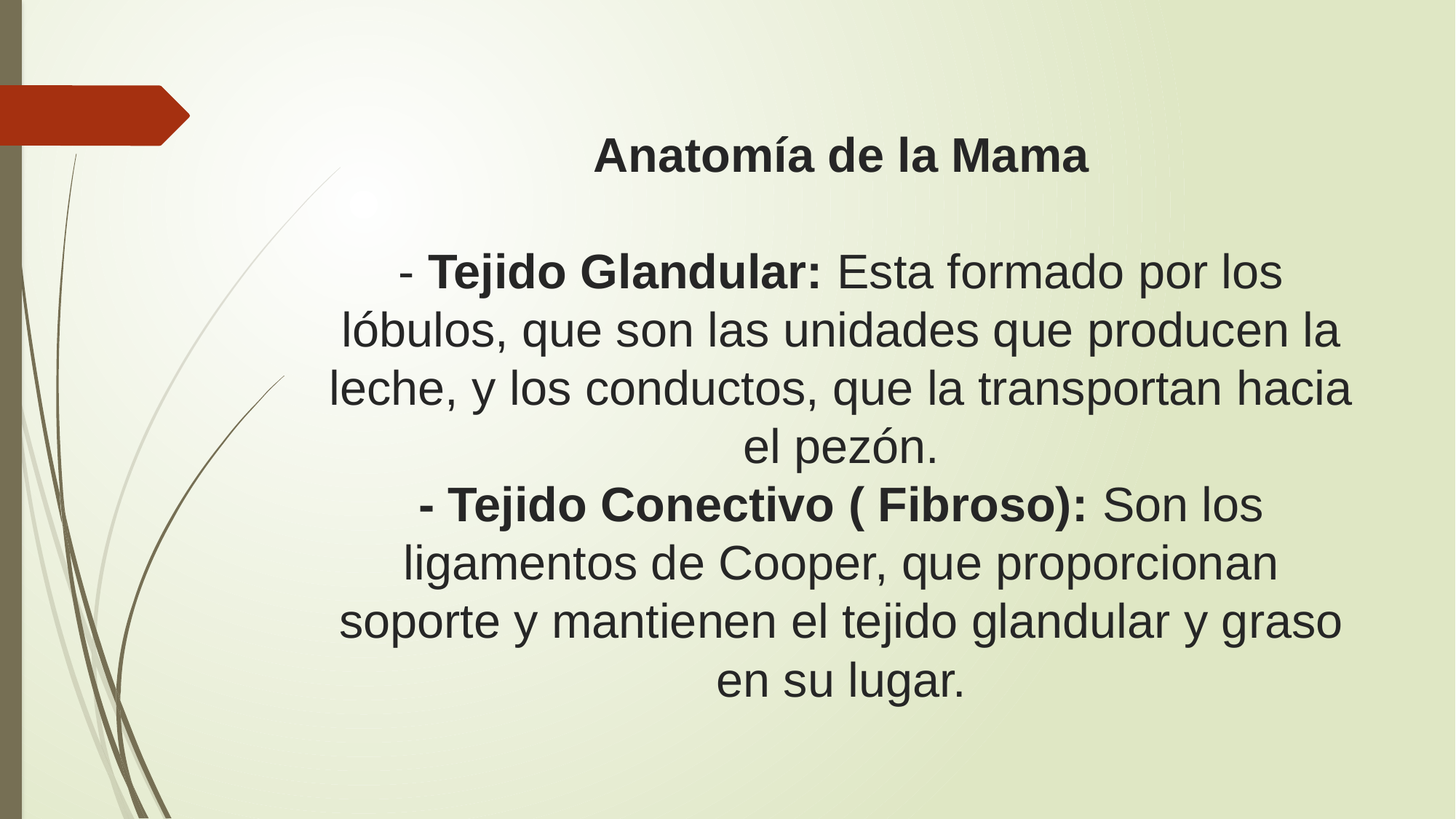

# Anatomía de la Mama - Tejido Glandular: Esta formado por los lóbulos, que son las unidades que producen la leche, y los conductos, que la transportan hacia el pezón. - Tejido Conectivo ( Fibroso): Son los ligamentos de Cooper, que proporcionan soporte y mantienen el tejido glandular y graso en su lugar.